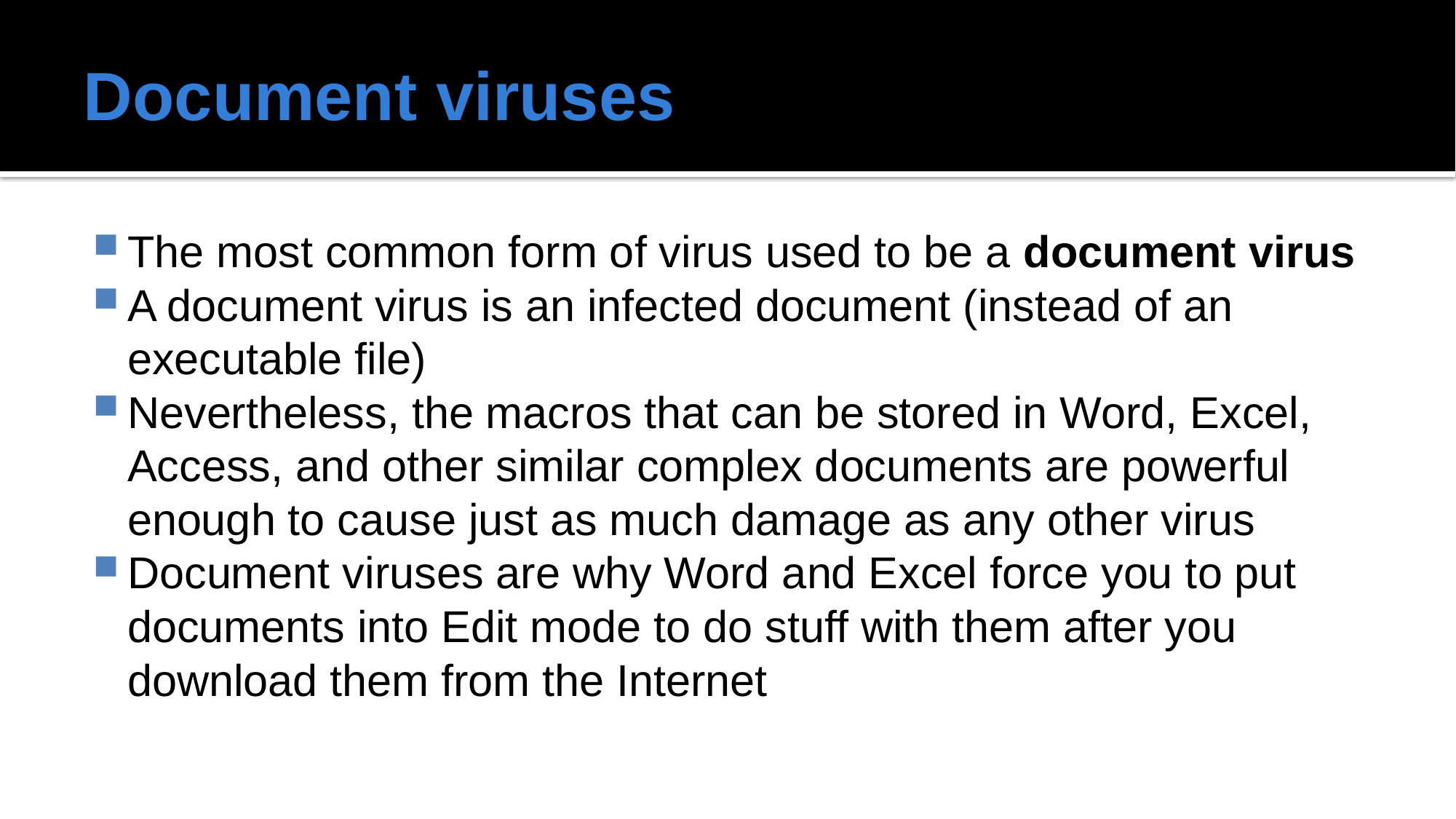

# Document viruses
The most common form of virus used to be a document virus
A document virus is an infected document (instead of an executable file)
Nevertheless, the macros that can be stored in Word, Excel, Access, and other similar complex documents are powerful enough to cause just as much damage as any other virus
Document viruses are why Word and Excel force you to put documents into Edit mode to do stuff with them after you download them from the Internet